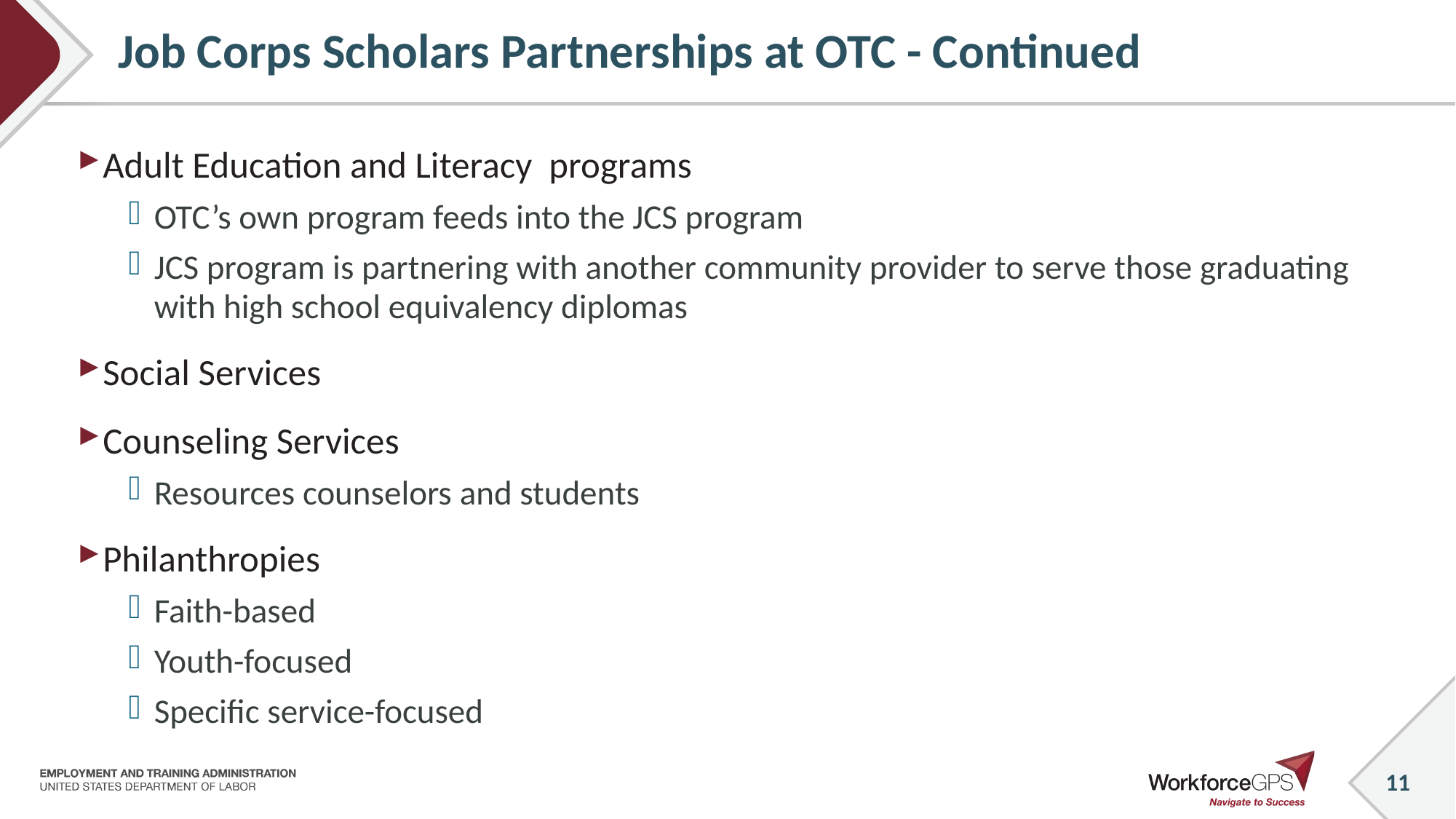

# Job Corps Scholars Partnerships at OTC - Continued
Adult Education and Literacy  programs
OTC’s own program feeds into the JCS program
JCS program is partnering with another community provider to serve those graduating with high school equivalency diplomas
Social Services
Counseling Services
Resources counselors and students
Philanthropies
Faith-based
Youth-focused
Specific service-focused
11